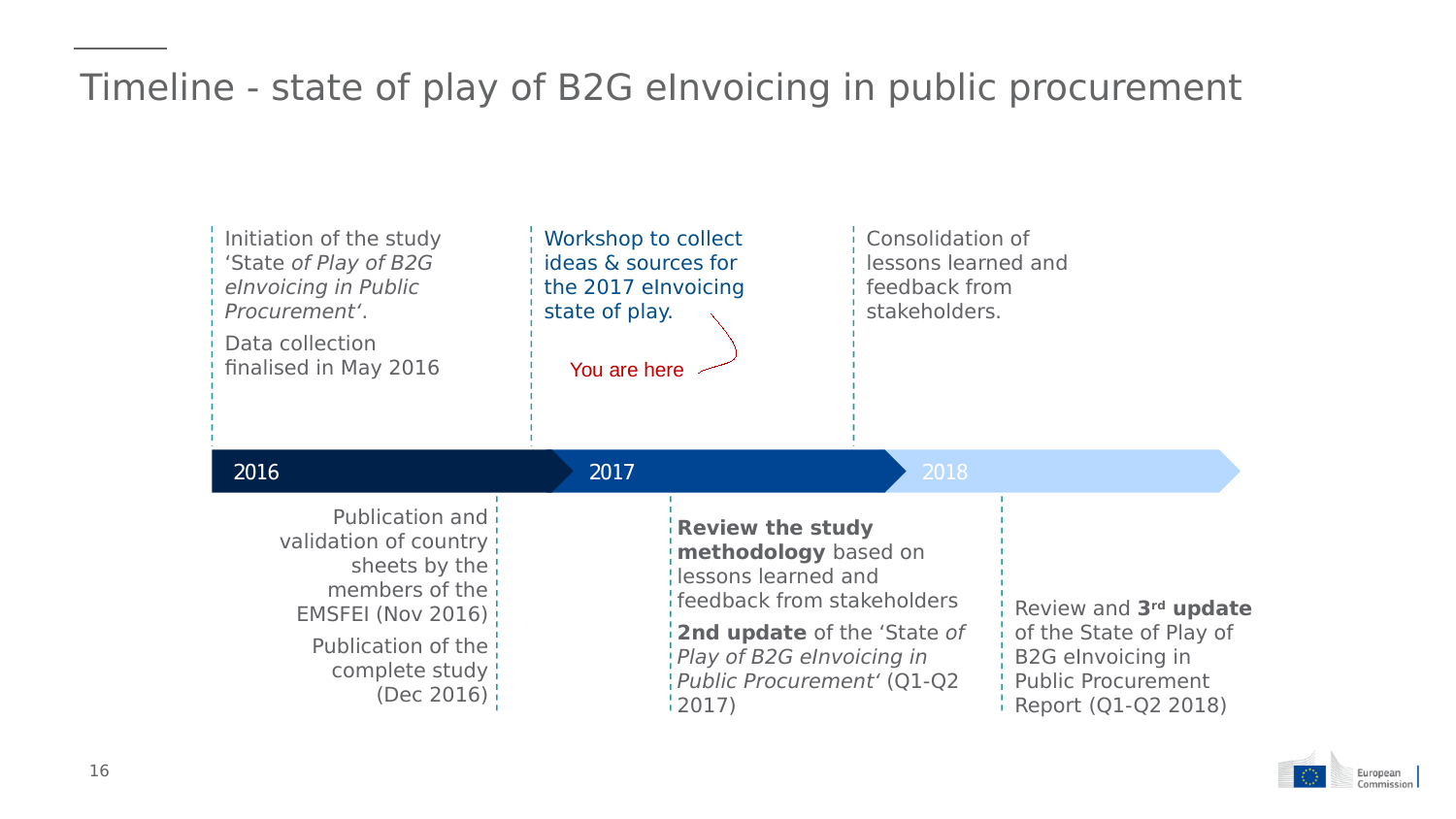

# Timeline - state of play of B2G eInvoicing in public procurement
Initiation of the study ‘State of Play of B2G eInvoicing in Public Procurement‘.
Data collection finalised in May 2016

Workshop to collect ideas & sources for the 2017 eInvoicing state of play.

Consolidation of lessons learned and feedback from stakeholders.

Review the study methodology based on lessons learned and feedback from stakeholders
2nd update of the ‘State of Play of B2G eInvoicing in Public Procurement‘ (Q1-Q2 2017)

Review and 3rd update of the State of Play of B2G eInvoicing in Public Procurement Report (Q1-Q2 2018)

Publication and validation of country sheets by the members of the EMSFEI (Nov 2016)
Publication of the complete study
(Dec 2016)

You are here
2016
2017
2018
16